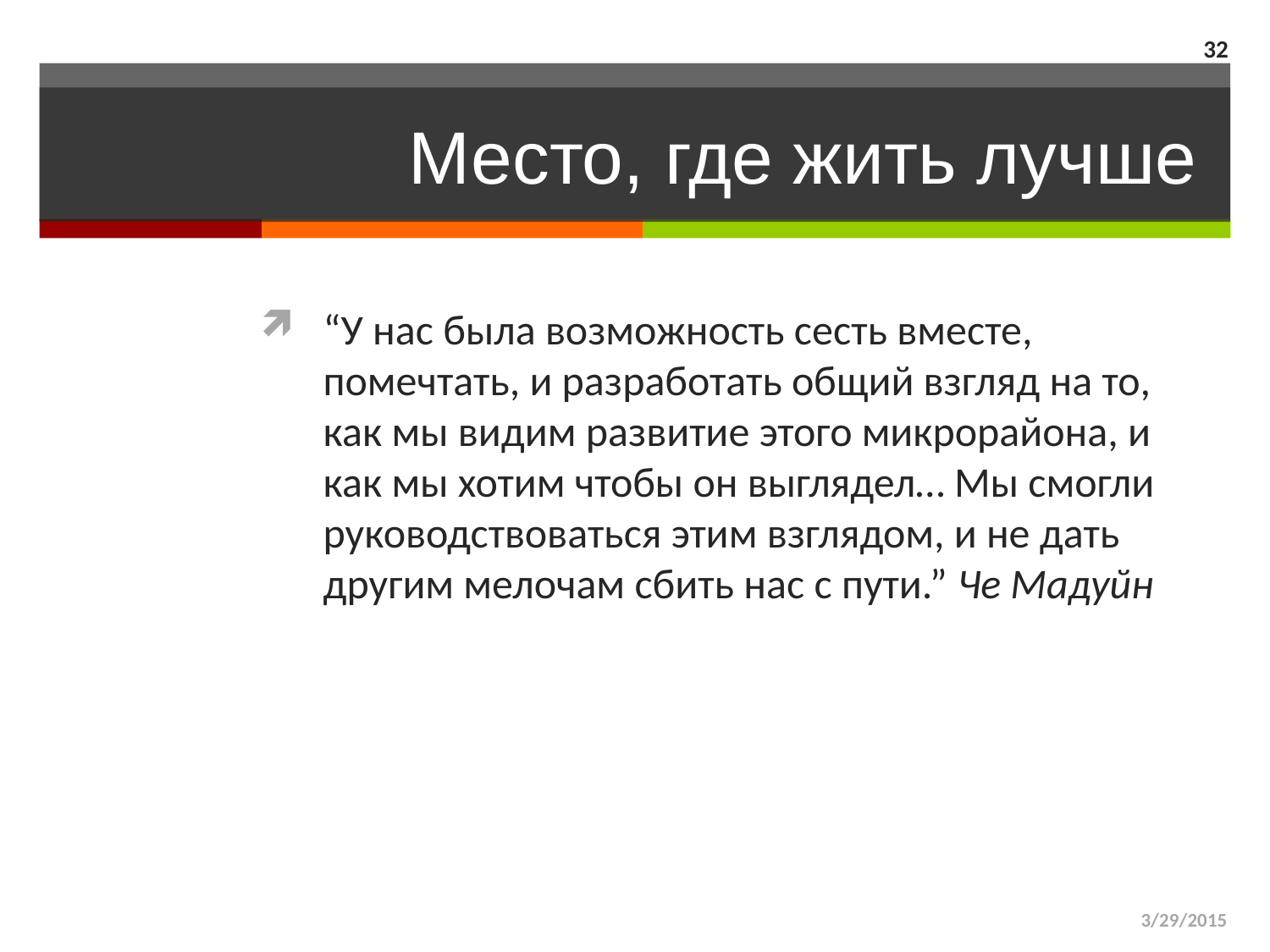

32
# Место, где жить лучше
“У нас была возможность сесть вместе, помечтать, и разработать общий взгляд на то, как мы видим развитие этого микрорайона, и как мы хотим чтобы он выглядел… Мы смогли руководствоваться этим взглядом, и не дать другим мелочам сбить нас с пути.” Че Мадуйн
3/29/2015